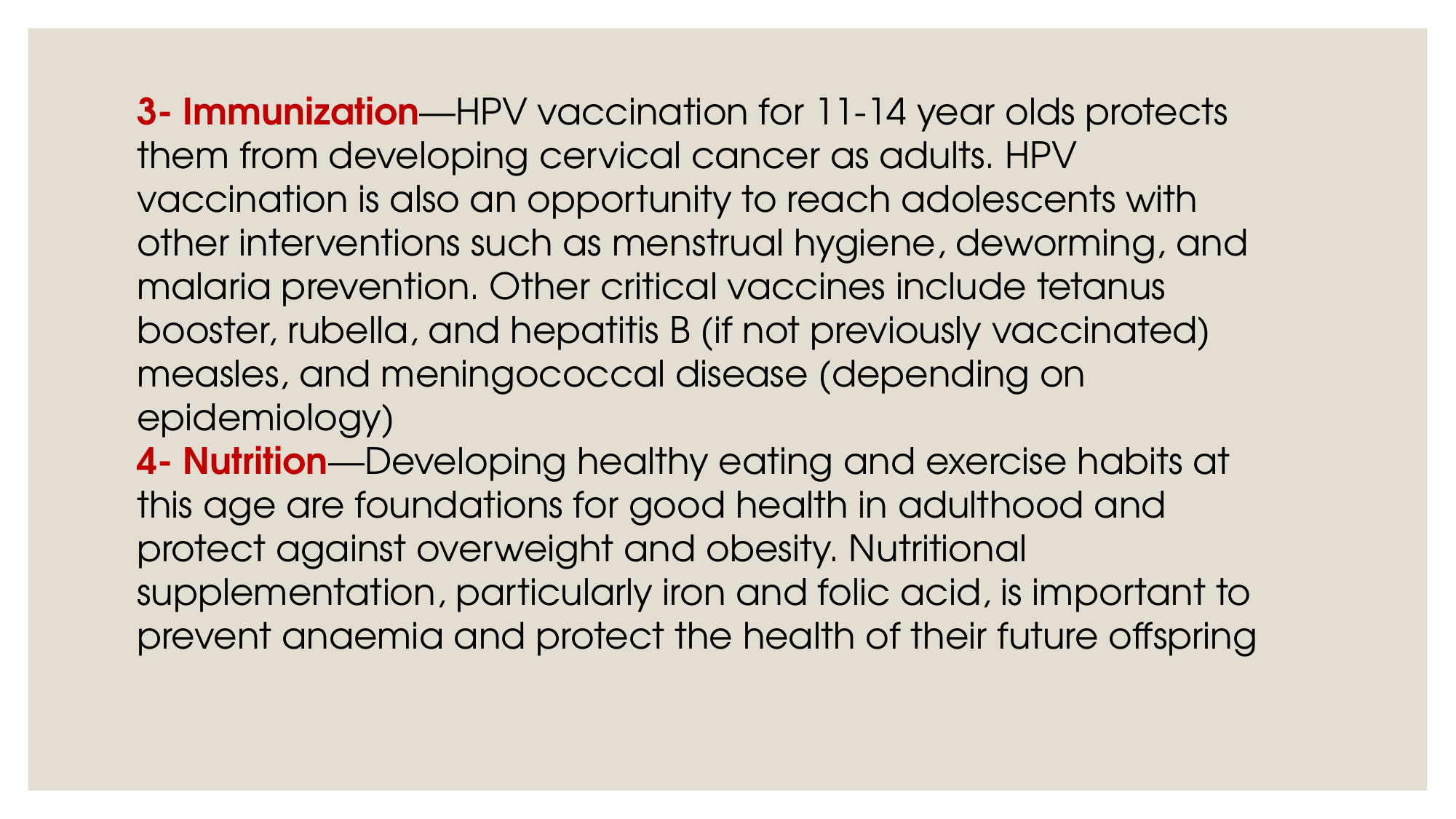

3- Immunization—HPV vaccination for 11-14 year olds protects
them from developing cervical cancer as adults. HPV vaccination is also an opportunity to reach adolescents with other interventions such as menstrual hygiene, deworming, and malaria prevention. Other critical vaccines include tetanus booster, rubella, and hepatitis B (if not previously vaccinated) measles, and meningococcal disease (depending on epidemiology)
4- Nutrition—Developing healthy eating and exercise habits at this age are foundations for good health in adulthood and protect against overweight and obesity. Nutritional supplementation, particularly iron and folic acid, is important to prevent anaemia and protect the health of their future offspring